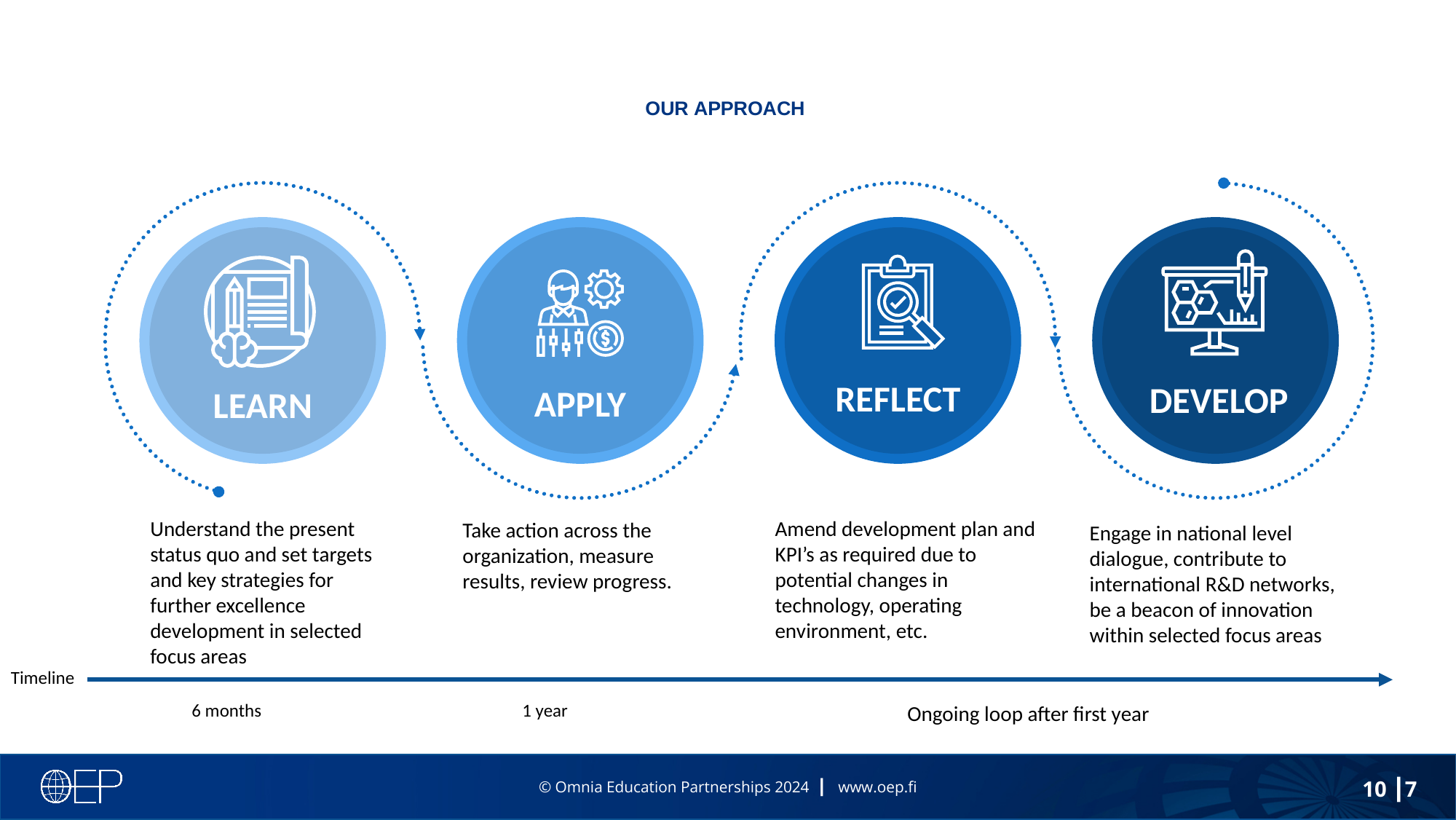

# OUR APPROACH

REFLECT
DEVELOP
APPLY
LEARN
Amend development plan and KPI’s as required due to potential changes in technology, operating environment, etc.
Understand the present status quo and set targets and key strategies for further excellence development in selected focus areas
Take action across the organization, measure results, review progress.
Engage in national level dialogue, contribute to international R&D networks, be a beacon of innovation within selected focus areas
Timeline
6 months
1 year
Ongoing loop after first year
10 ┃7

© Omnia Education Partnerships 2024  ┃   www.oep.fi